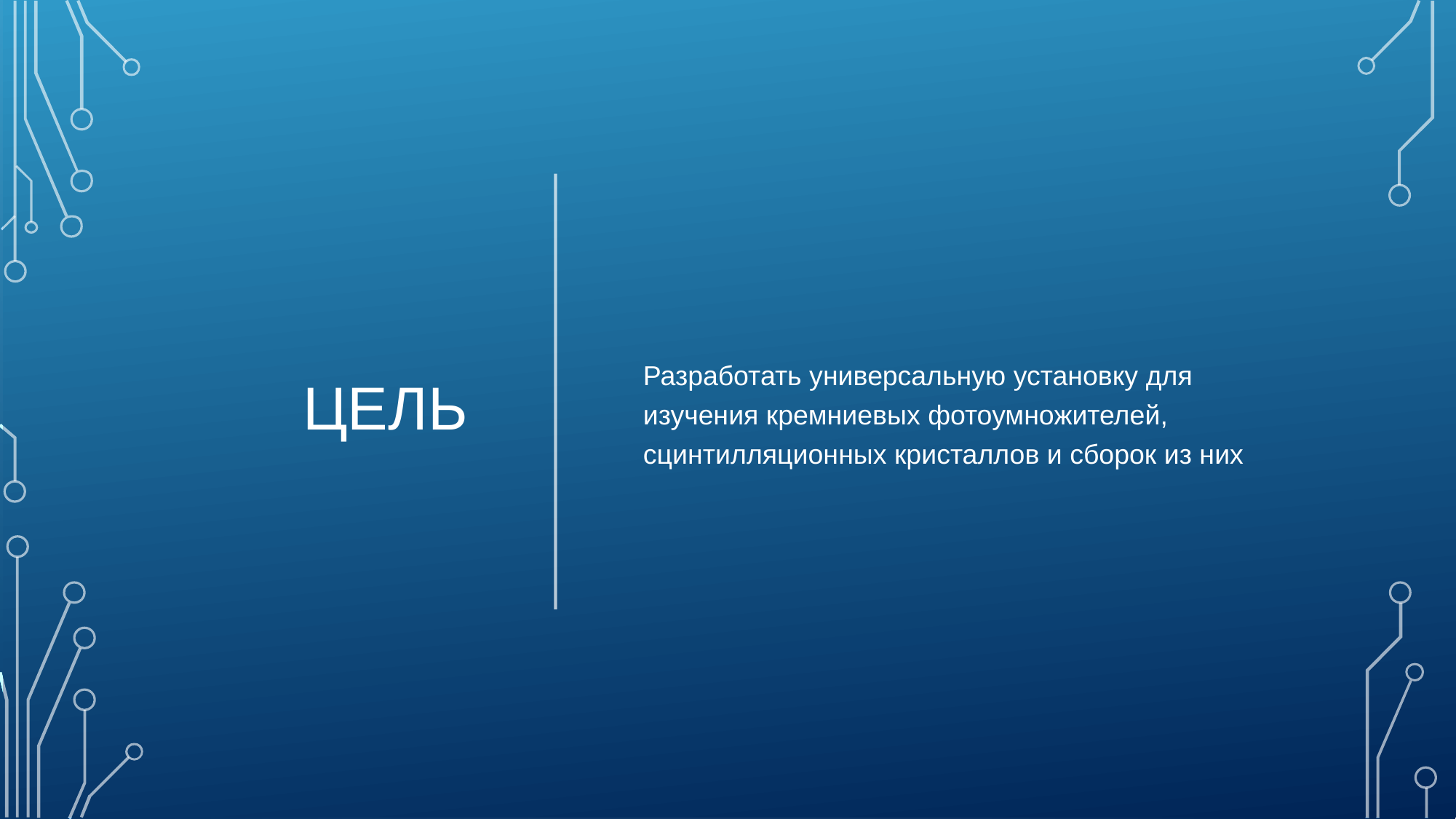

# Цель
Разработать универсальную установку для изучения кремниевых фотоумножителей, сцинтилляционных кристаллов и сборок из них
2